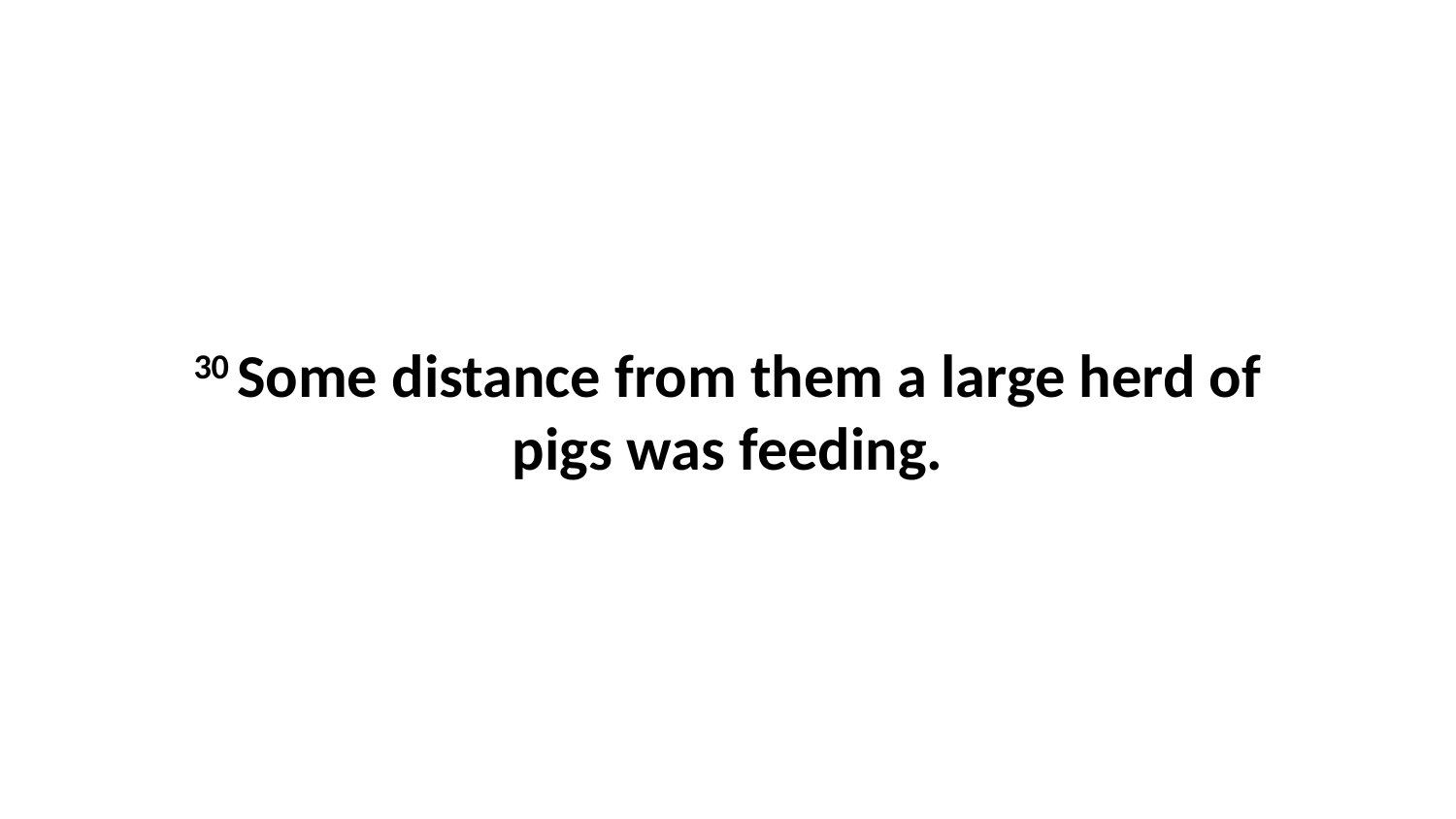

30 Some distance from them a large herd of pigs was feeding.